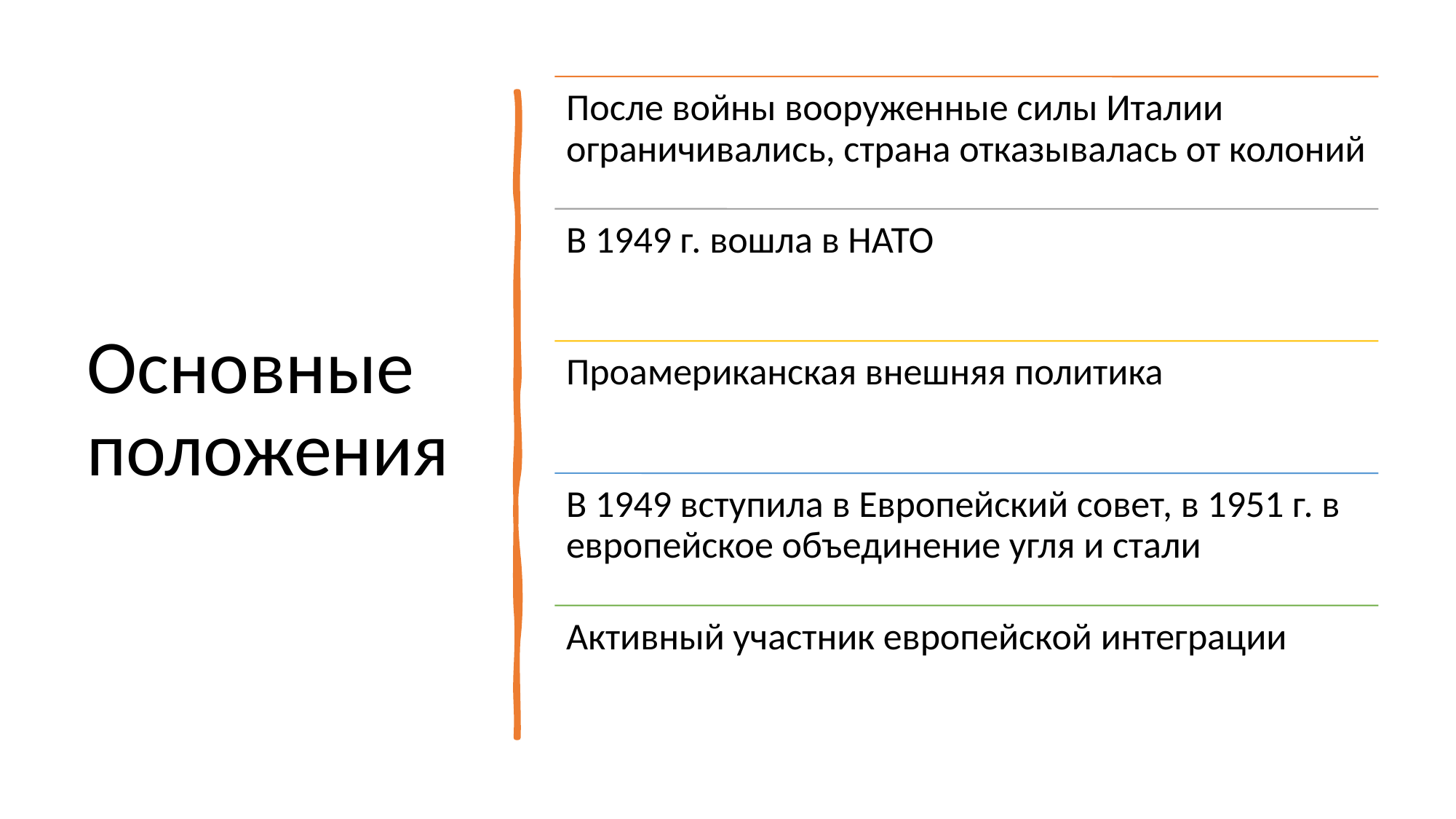

После войны вооруженные силы Италии ограничивались, страна отказывалась от колоний
В 1949 г. вошла в НАТО
Проамериканская внешняя политика
В 1949 вступила в Европейский совет, в 1951 г. в европейское объединение угля и стали
Активный участник европейской интеграции
# Основные положения